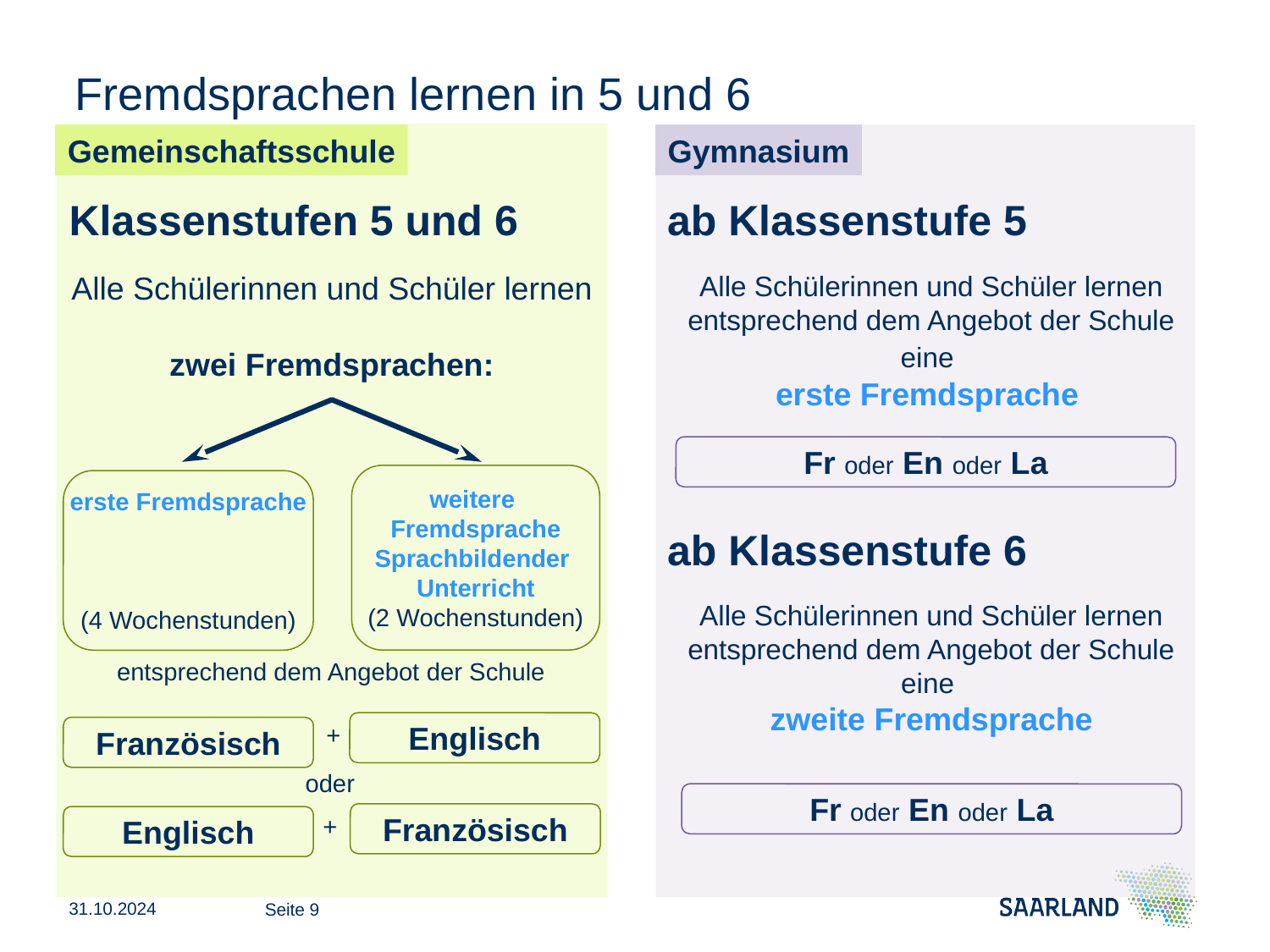

# Fremdsprachen lernen in 5 und 6

Gemeinschaftsschule
Gymnasium
Klassenstufen 5 und 6
ab Klassenstufe 5
Alle Schülerinnen und Schüler lernen
zwei Fremdsprachen:
Alle Schülerinnen und Schüler lernen
entsprechend dem Angebot der Schule eine
erste Fremdsprache

Fr oder En oder La
weitere
Fremdsprache
Sprachbildender
Unterricht
(2 Wochenstunden)
erste Fremdsprache

(4 Wochenstunden)
ab Klassenstufe 6
Alle Schülerinnen und Schüler lernen
entsprechend dem Angebot der Schule eine
zweite Fremdsprache
entsprechend dem Angebot der Schule
Englisch
Französisch
+
oder
Fr oder En oder La
Französisch
Englisch
+
31.10.2024